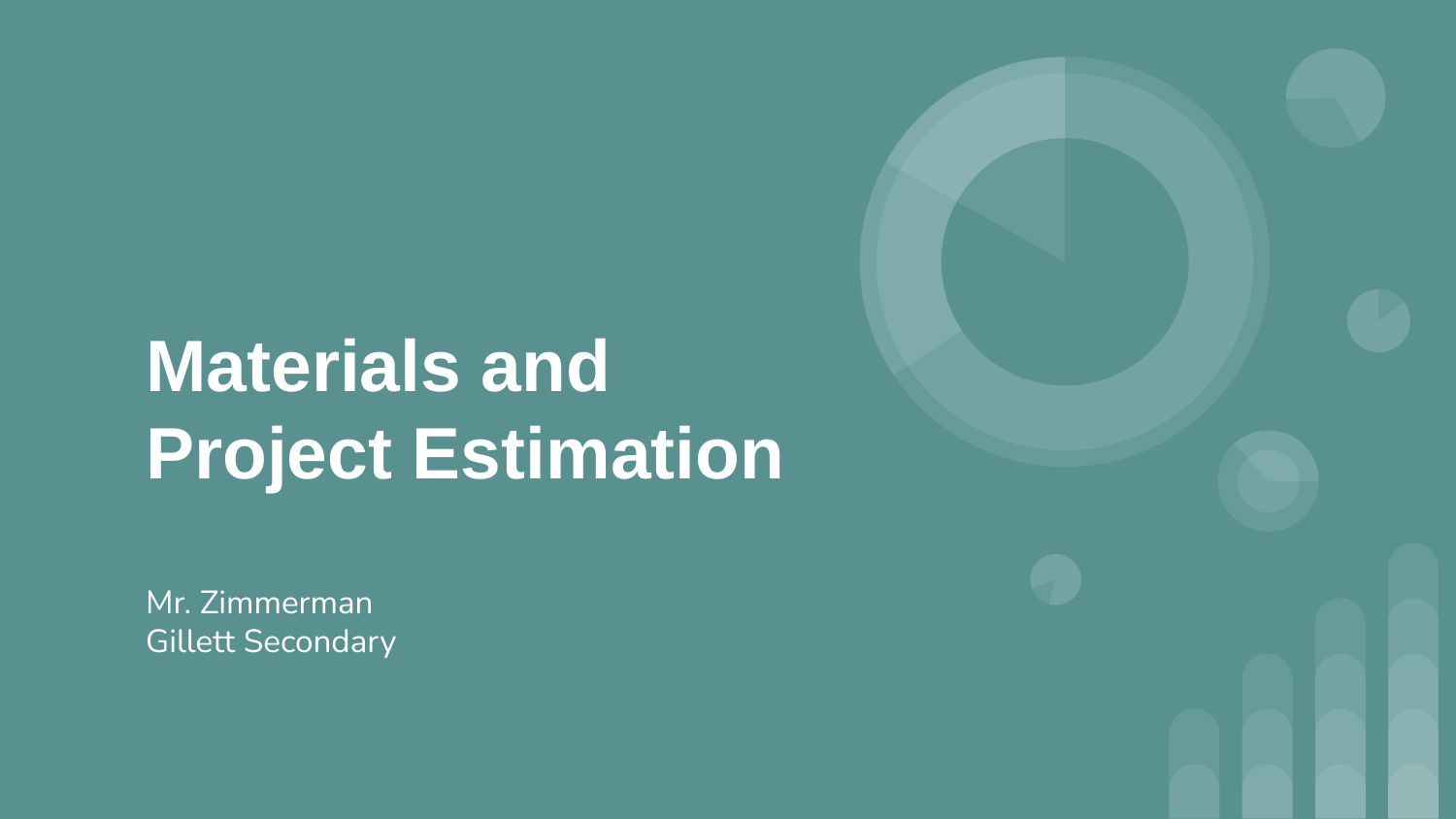

# Materials and Project Estimation
Mr. Zimmerman
Gillett Secondary